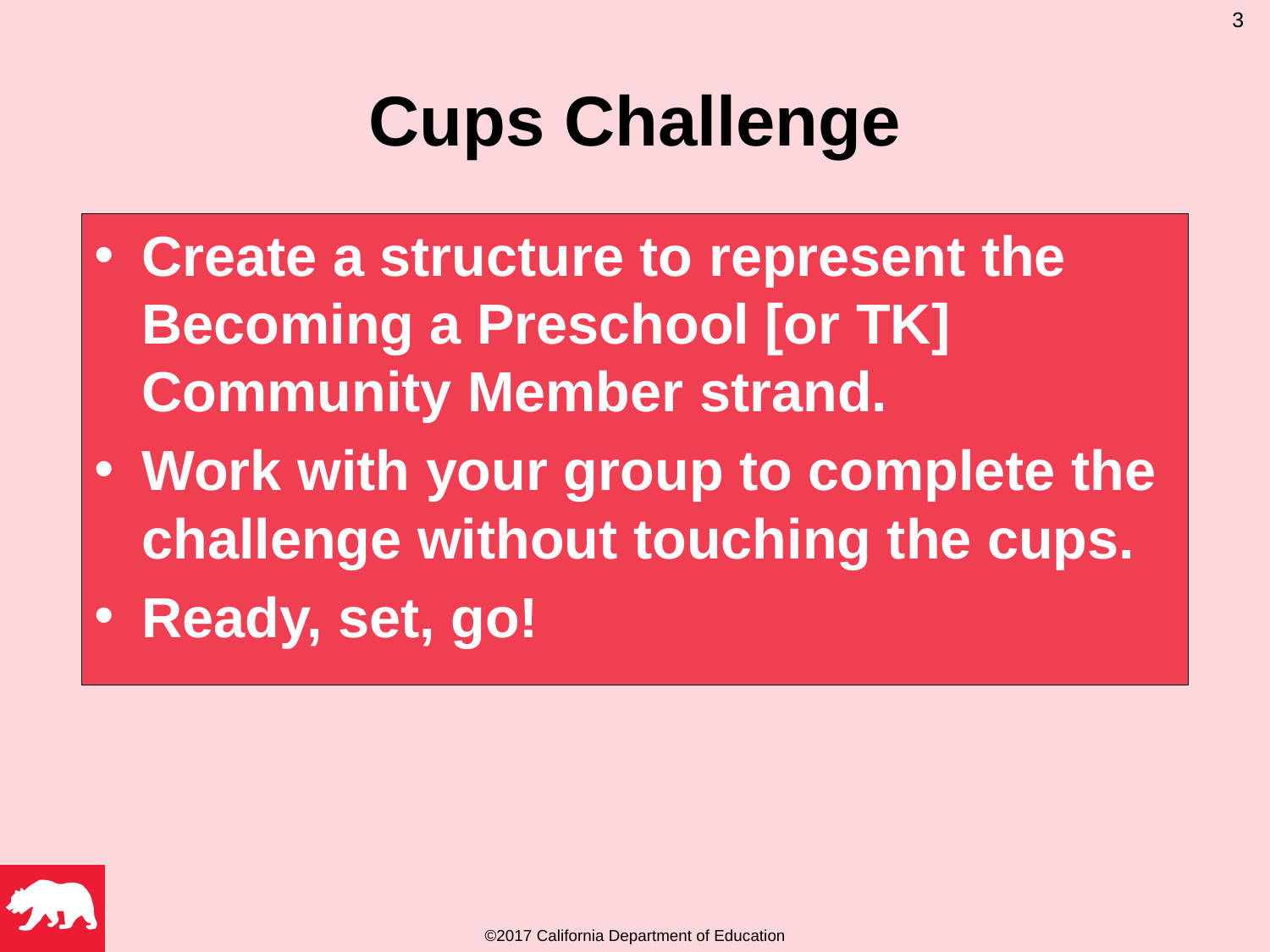

# Cups Challenge
3
Create a structure to represent the Becoming a Preschool [or TK] Community Member strand.
Work with your group to complete the challenge without touching the cups.
Ready, set, go!